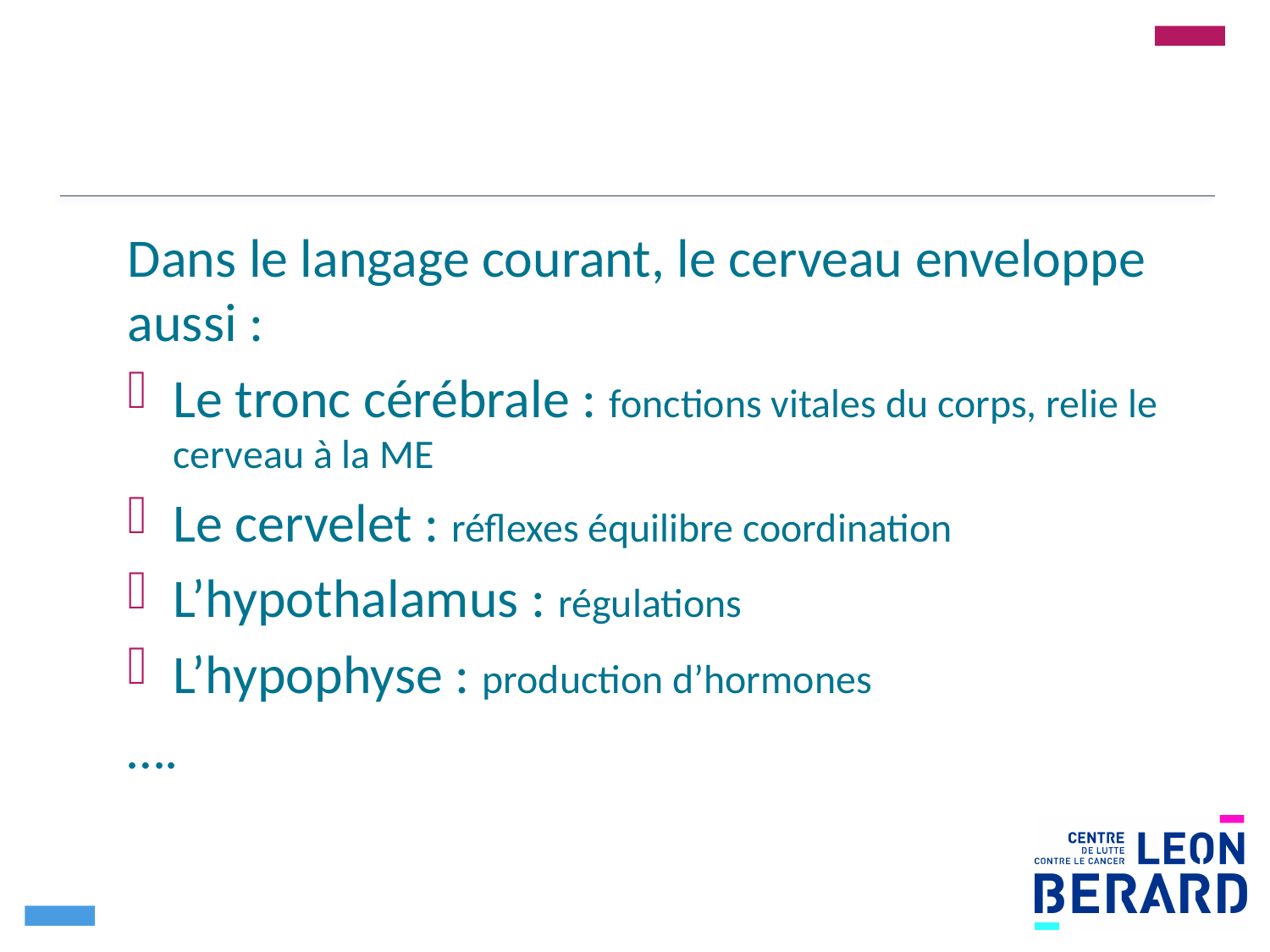

Dans le langage courant, le cerveau enveloppe aussi :
Le tronc cérébrale : fonctions vitales du corps, relie le cerveau à la ME
Le cervelet : réflexes équilibre coordination
L’hypothalamus : régulations
L’hypophyse : production d’hormones
….